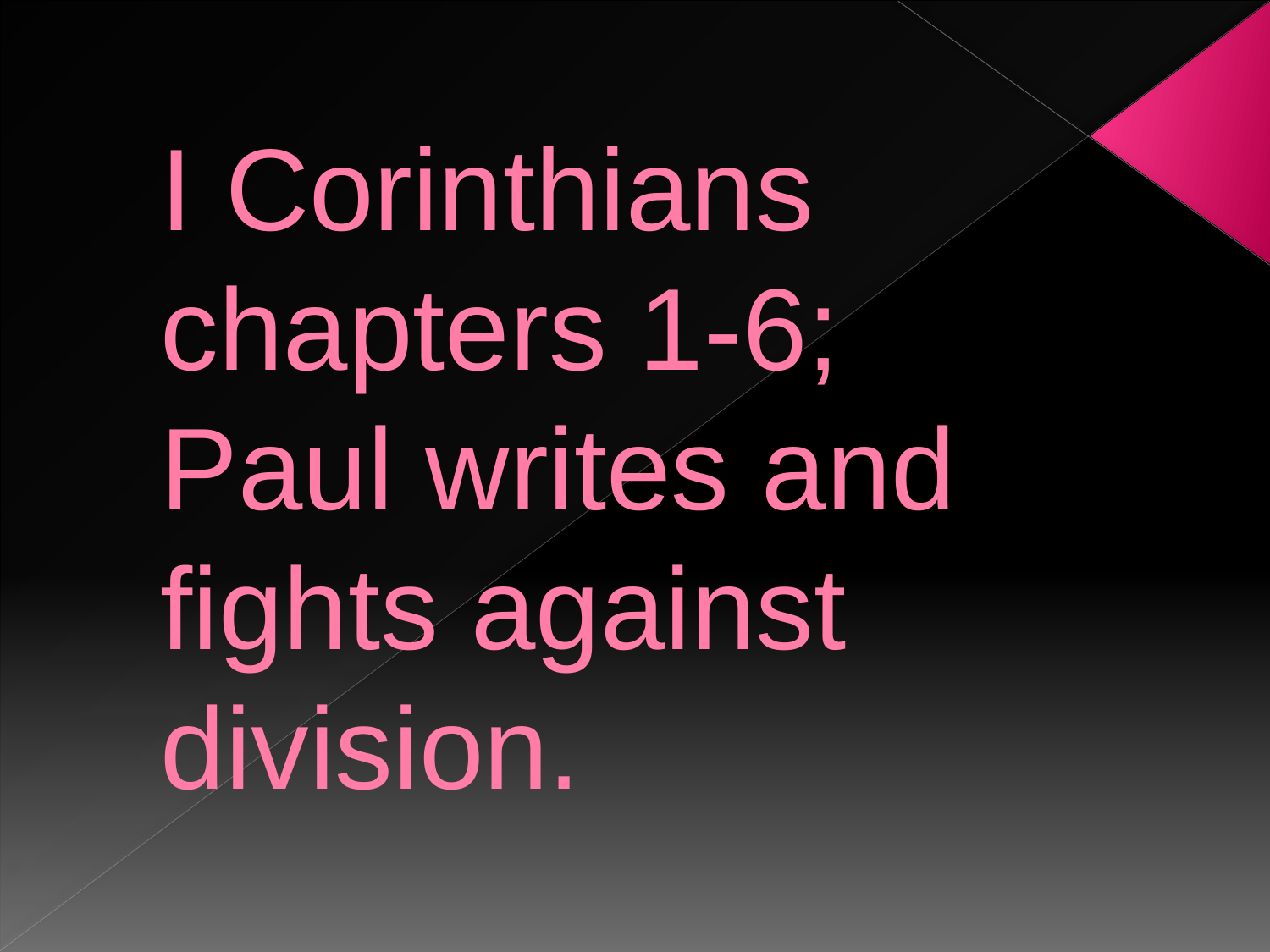

# I Corinthians chapters 1-6; Paul writes and fights against division.